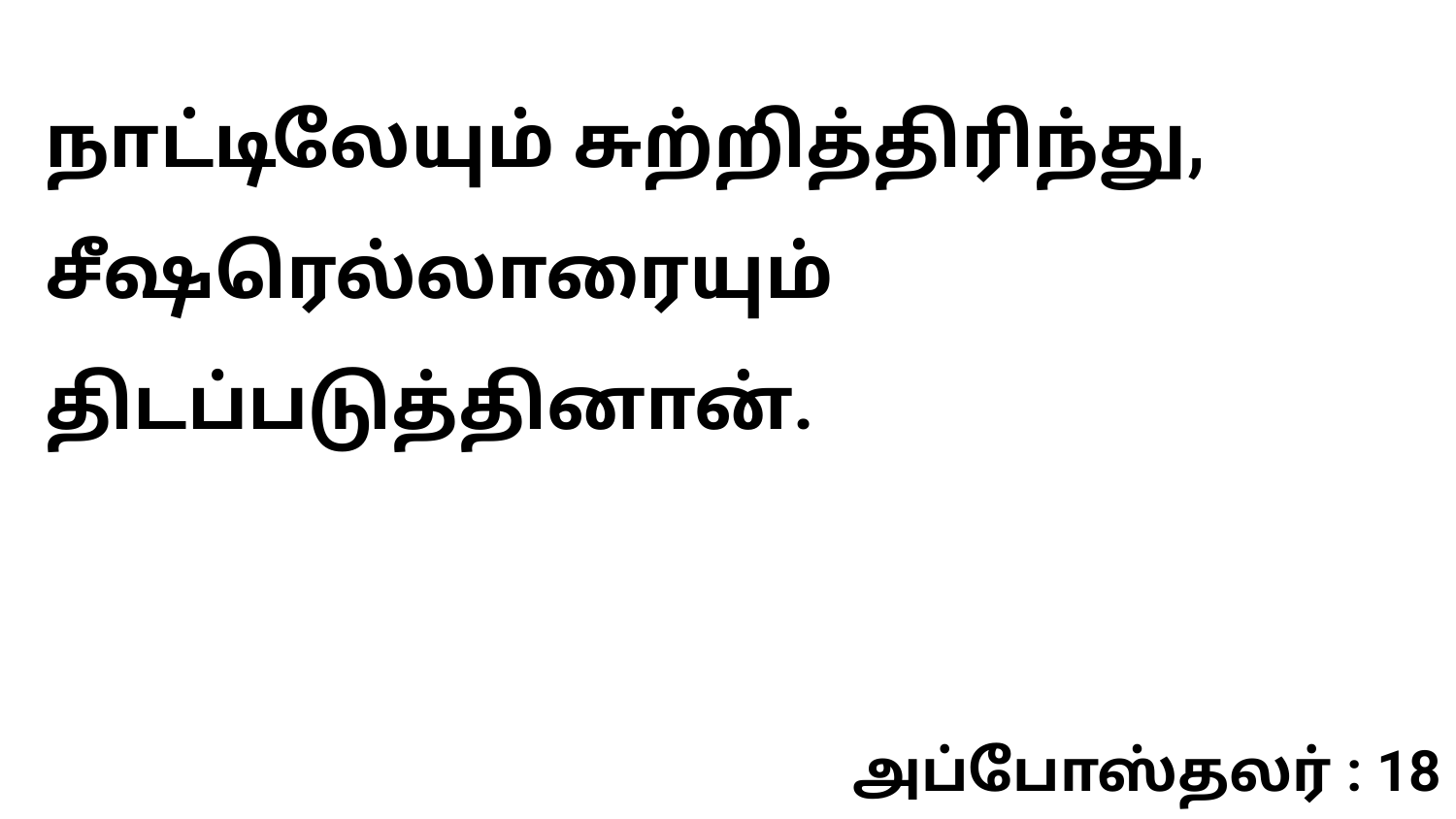

நாட்டிலேயும் சுற்றித்திரிந்து, சீஷரெல்லாரையும் திடப்படுத்தினான்.
அப்போஸ்தலர் : 18